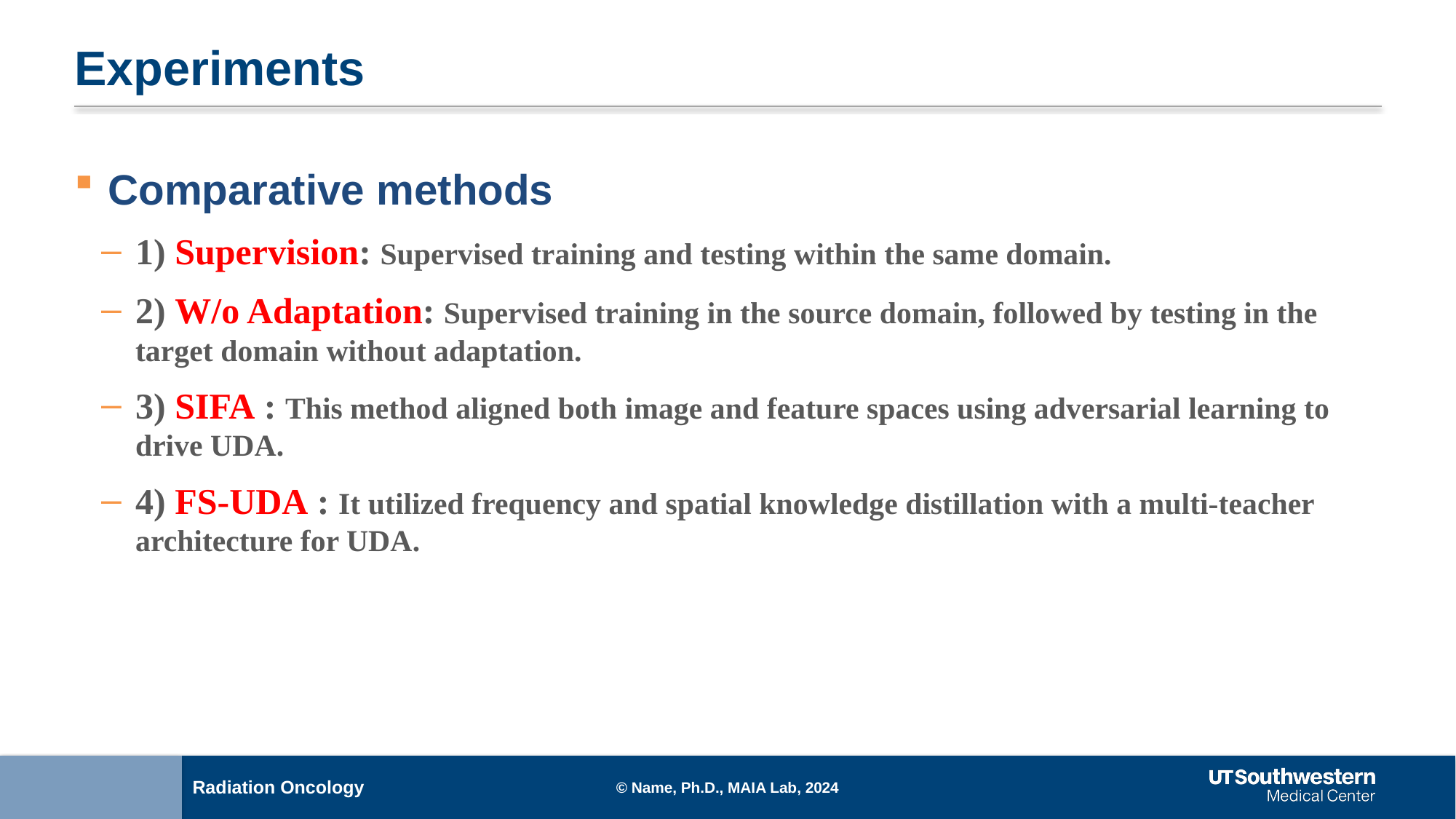

# Experiments
Comparative methods
1) Supervision: Supervised training and testing within the same domain.
2) W/o Adaptation: Supervised training in the source domain, followed by testing in the target domain without adaptation.
3) SIFA : This method aligned both image and feature spaces using adversarial learning to drive UDA.
4) FS-UDA : It utilized frequency and spatial knowledge distillation with a multi-teacher architecture for UDA.

© Name, Ph.D., MAIA Lab, 2024